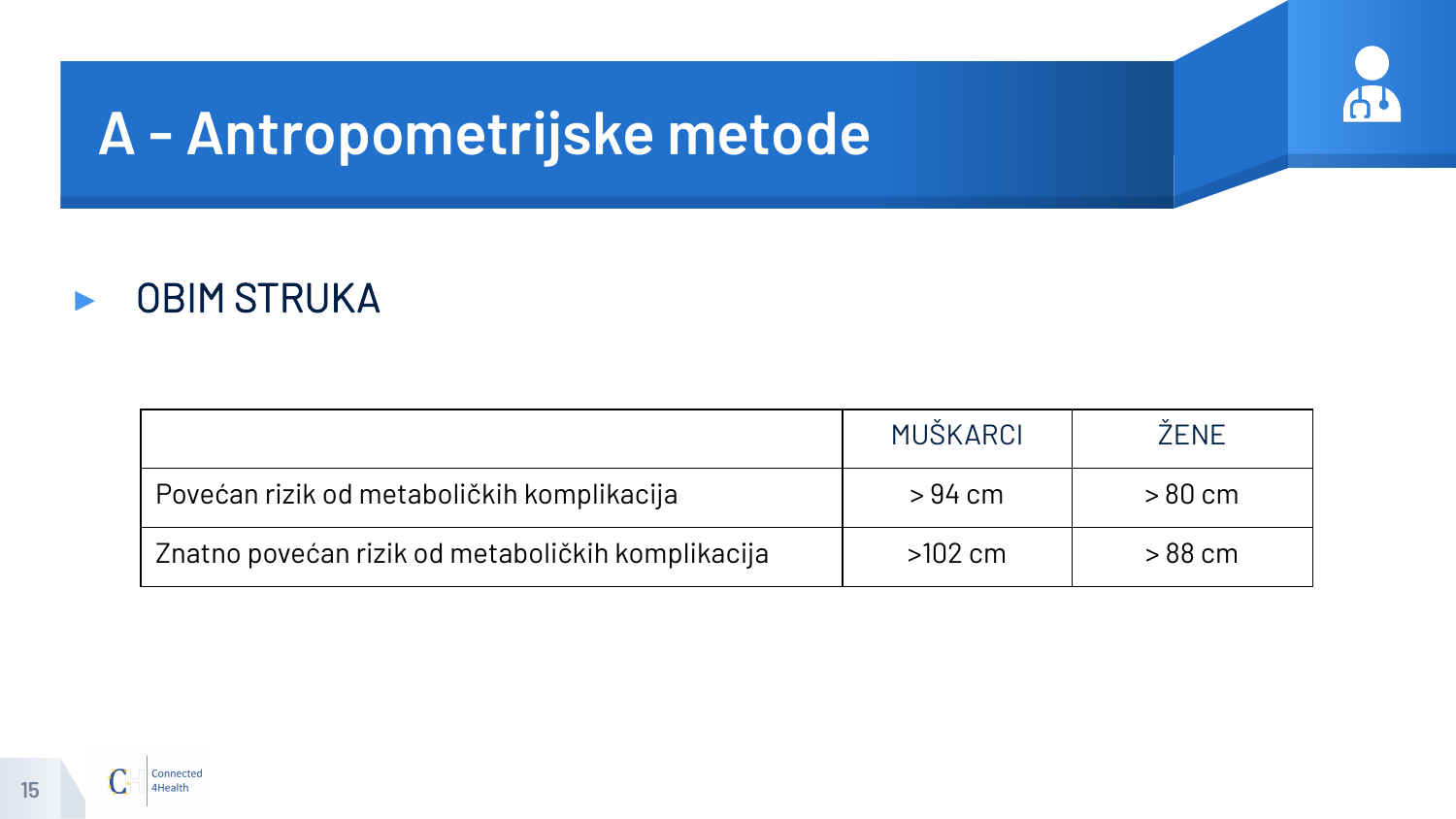

# A - Antropometrijske metode
OBIM STRUKA
|  | MUŠKARCI | ŽENE |
| --- | --- | --- |
| Povećan rizik od metaboličkih komplikacija | > 94 cm | > 80 cm |
| Znatno povećan rizik od metaboličkih komplikacija | >102 cm | > 88 cm |
15